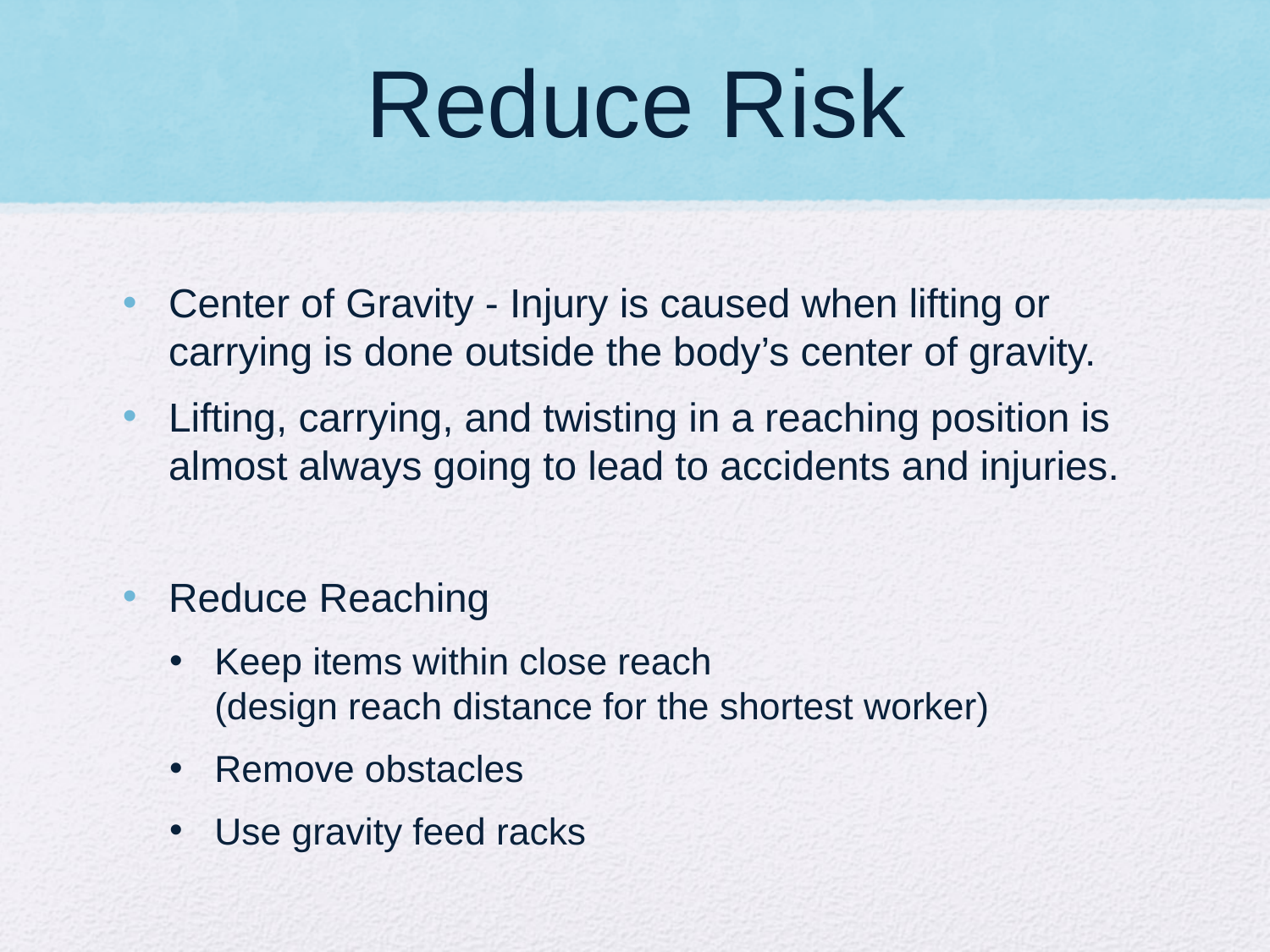

# Reduce Risk
Center of Gravity - Injury is caused when lifting or carrying is done outside the body’s center of gravity.
Lifting, carrying, and twisting in a reaching position is almost always going to lead to accidents and injuries.

Reduce Reaching
Keep items within close reach
(design reach distance for the shortest worker)
Remove obstacles
Use gravity feed racks